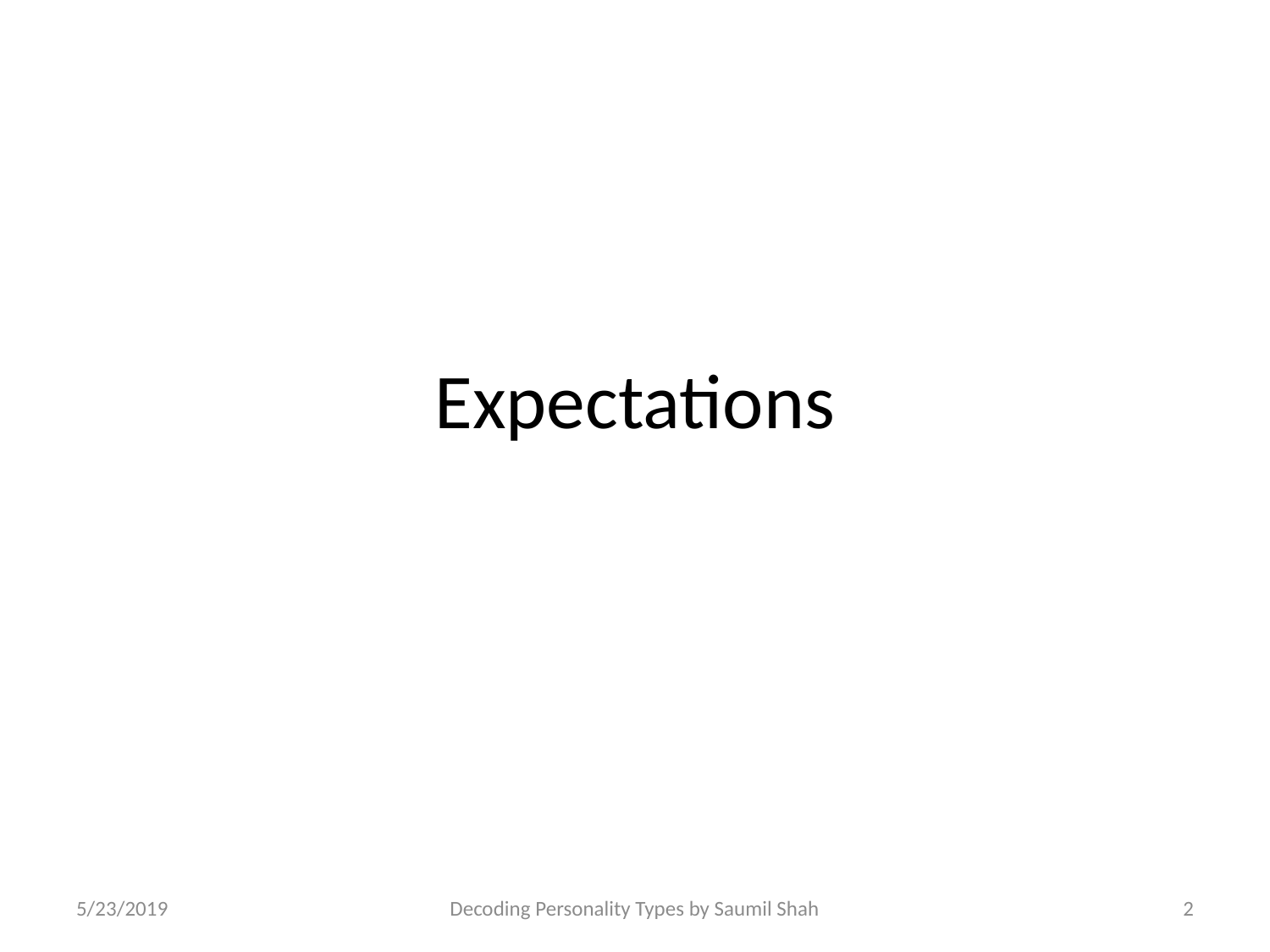

# Expectations
5/23/2019
Decoding Personality Types by Saumil Shah
2